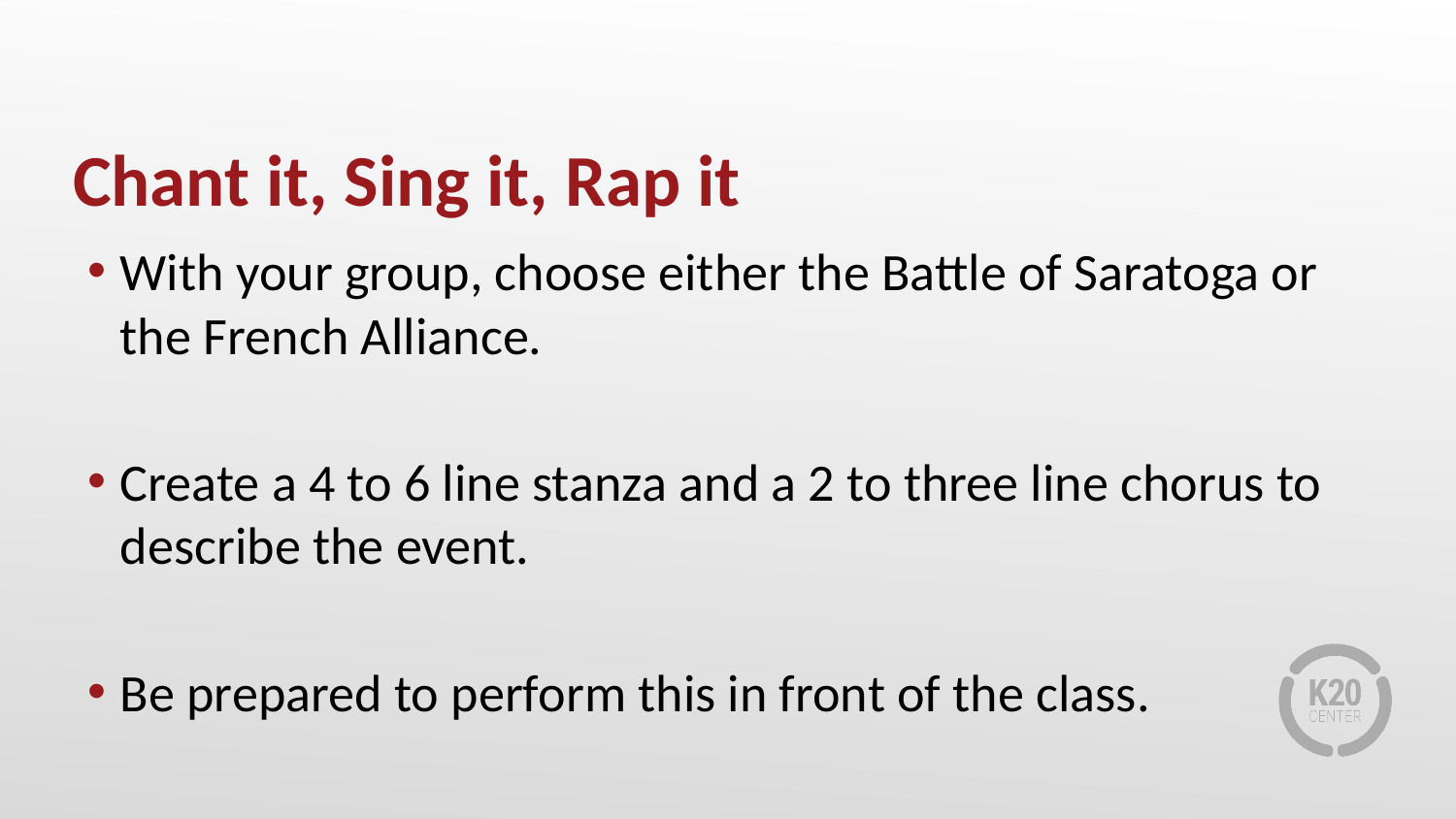

# Chant it, Sing it, Rap it
With your group, choose either the Battle of Saratoga or the French Alliance.

Create a 4 to 6 line stanza and a 2 to three line chorus to describe the event.

Be prepared to perform this in front of the class.